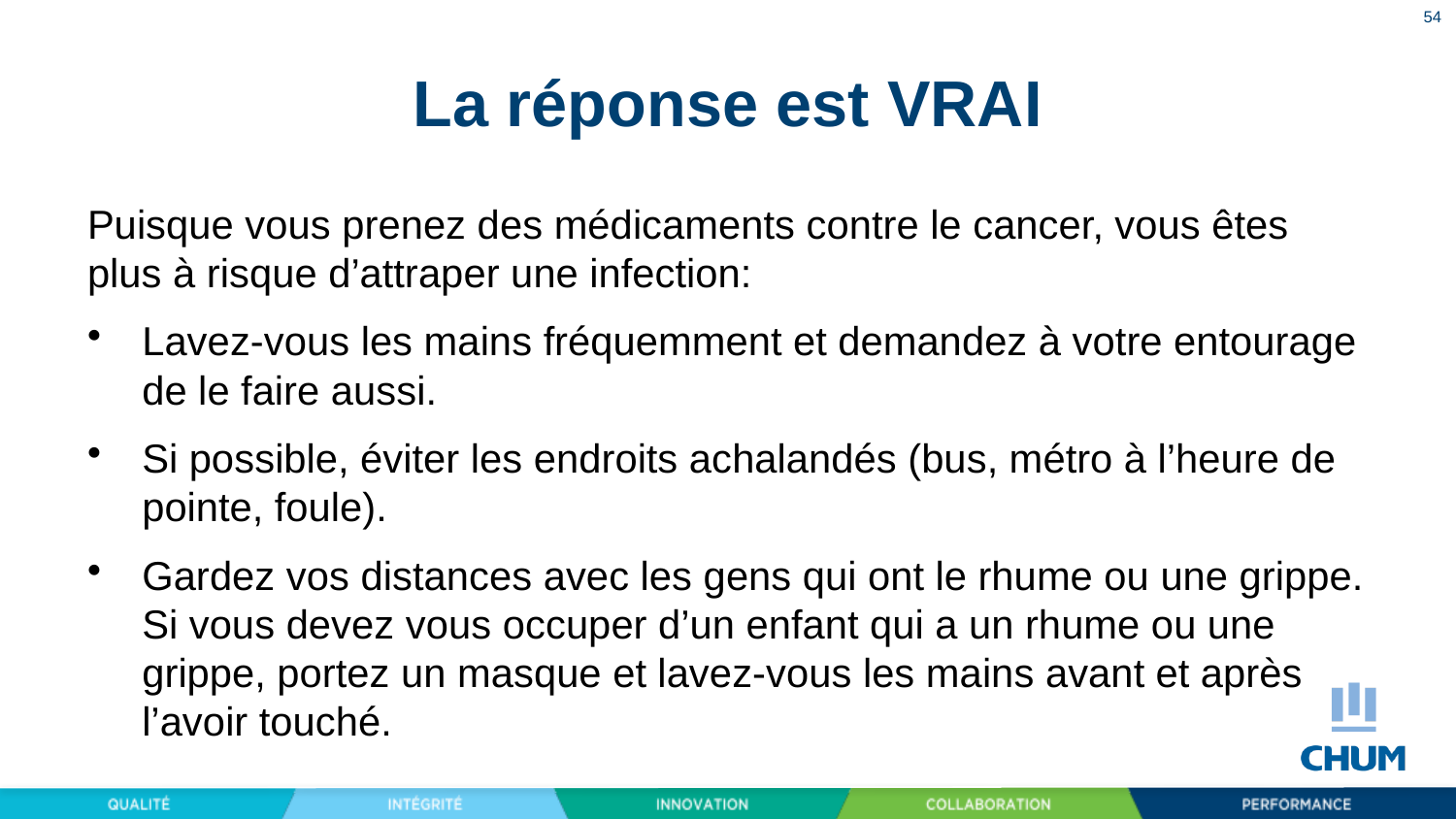

54
# La réponse est VRAI
Puisque vous prenez des médicaments contre le cancer, vous êtes plus à risque d’attraper une infection:
Lavez-vous les mains fréquemment et demandez à votre entourage de le faire aussi.
Si possible, éviter les endroits achalandés (bus, métro à l’heure de pointe, foule).
Gardez vos distances avec les gens qui ont le rhume ou une grippe. Si vous devez vous occuper d’un enfant qui a un rhume ou une grippe, portez un masque et lavez-vous les mains avant et après l’avoir touché.